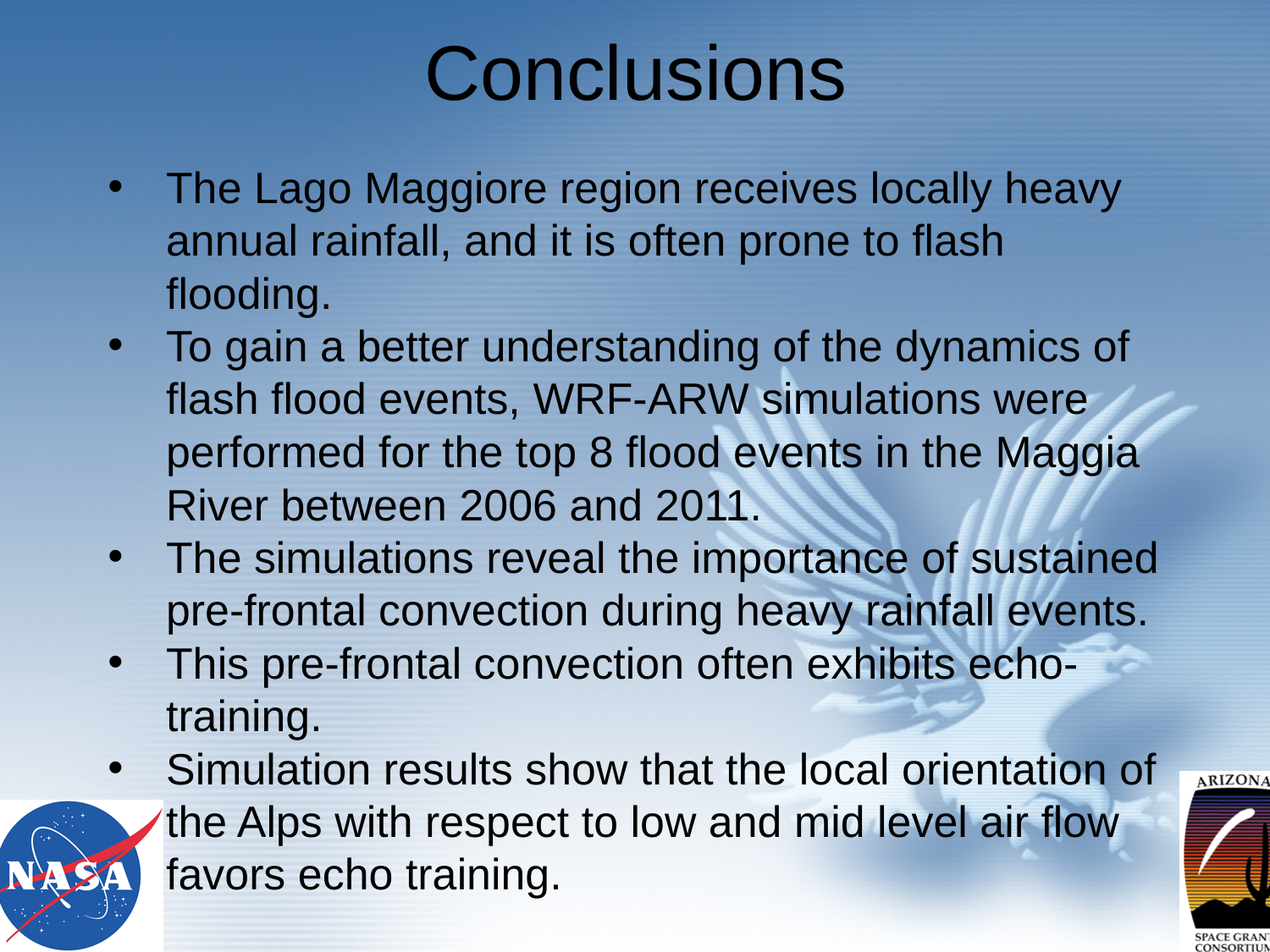

Conclusions
The Lago Maggiore region receives locally heavy annual rainfall, and it is often prone to flash flooding.
To gain a better understanding of the dynamics of flash flood events, WRF-ARW simulations were performed for the top 8 flood events in the Maggia River between 2006 and 2011.
The simulations reveal the importance of sustained pre-frontal convection during heavy rainfall events.
This pre-frontal convection often exhibits echo-training.
Simulation results show that the local orientation of the Alps with respect to low and mid level air flow favors echo training.